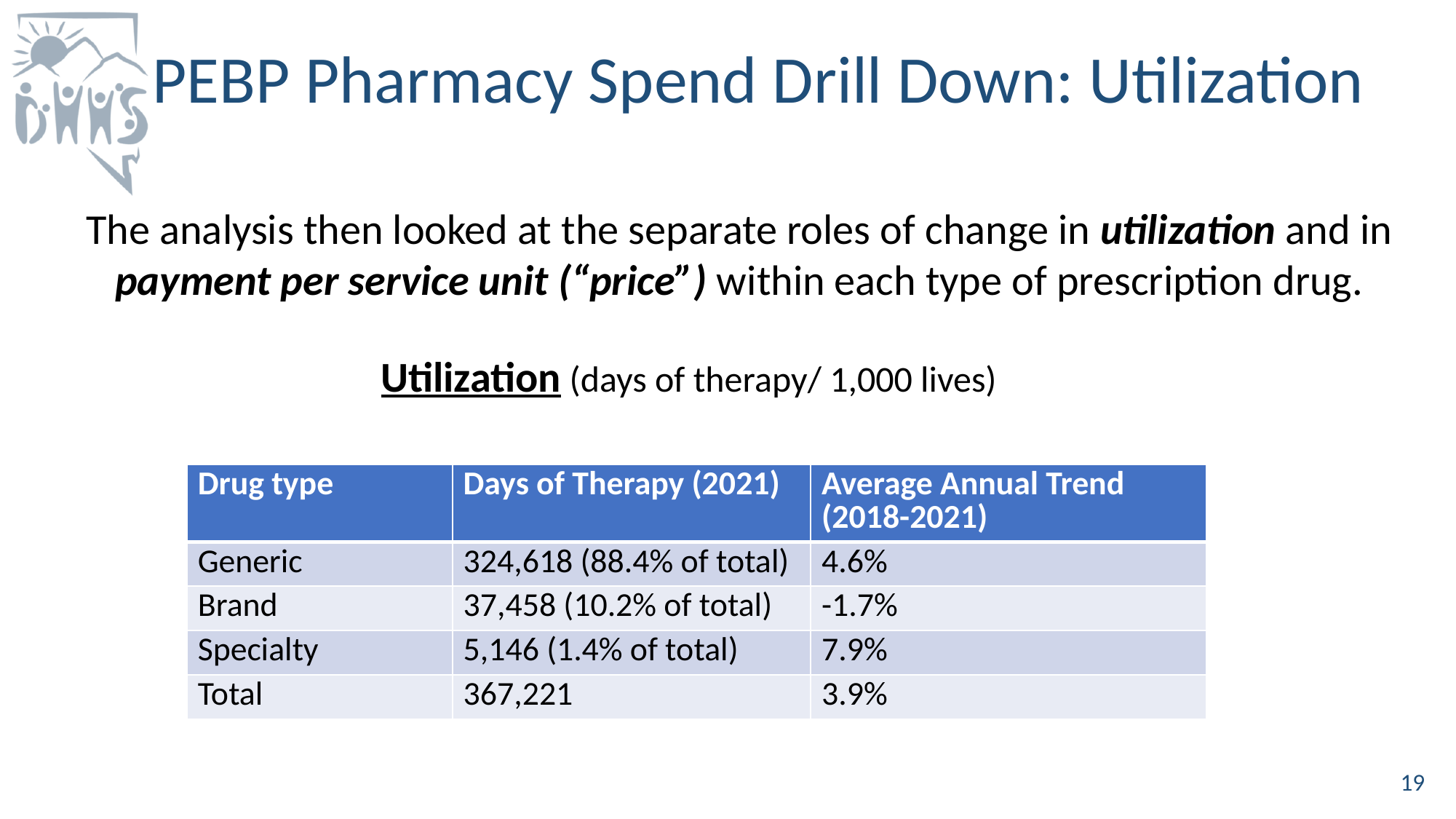

# PEBP Pharmacy Spend Drill Down: Utilization
The analysis then looked at the separate roles of change in utilization and in payment per service unit (“price”) within each type of prescription drug.
    			Utilization (days of therapy/ 1,000 lives)

| Drug type | Days of Therapy (2021) | Average Annual Trend (2018-2021) |
| --- | --- | --- |
| Generic | 324,618 (88.4% of total) | 4.6% |
| Brand | 37,458 (10.2% of total) | -1.7% |
| Specialty | 5,146 (1.4% of total) | 7.9% |
| Total | 367,221 | 3.9% |
19